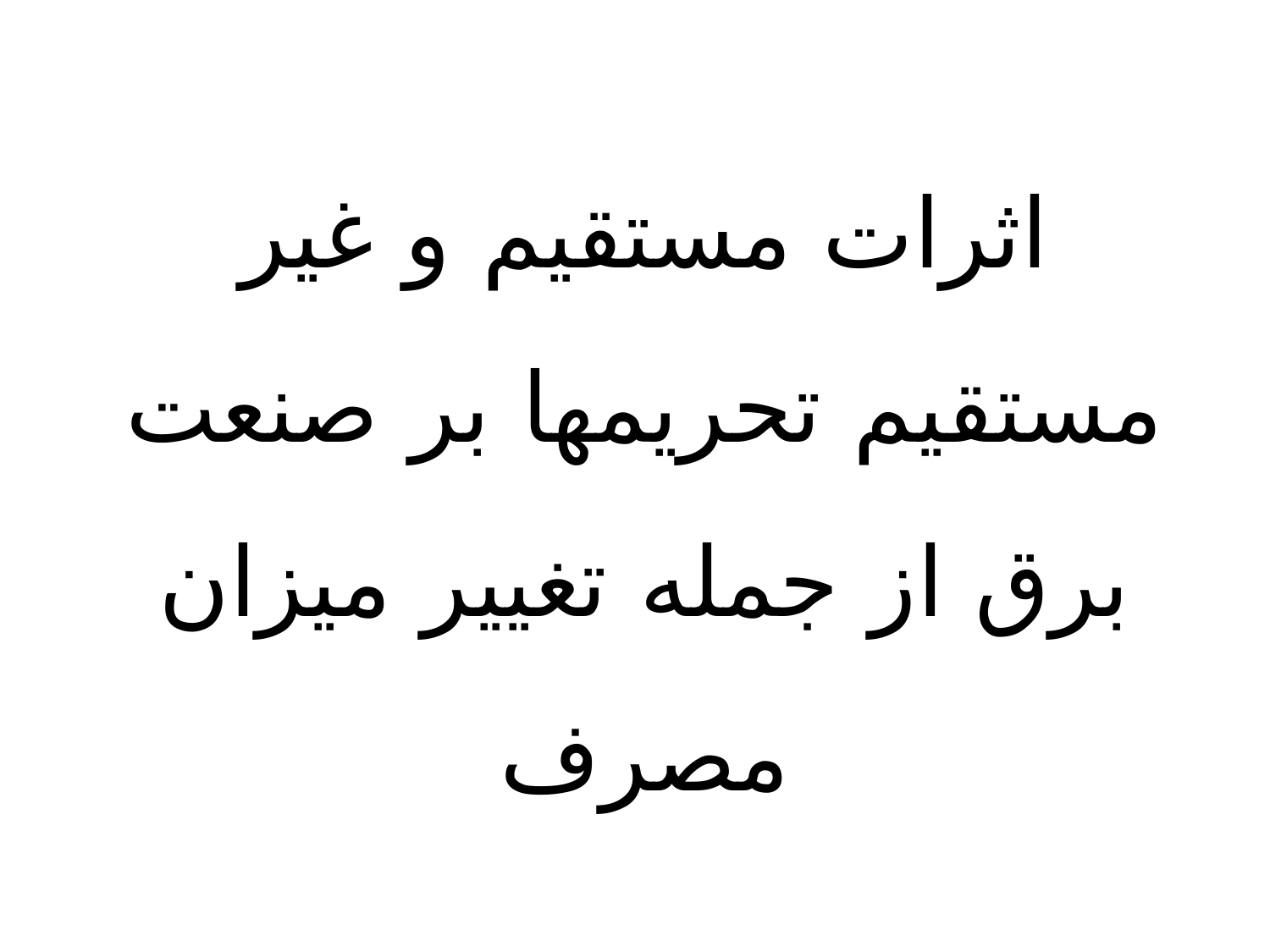

اثرات مستقیم و غیر مستقیم تحریمها بر صنعت برق از جمله تغییر میزان مصرف